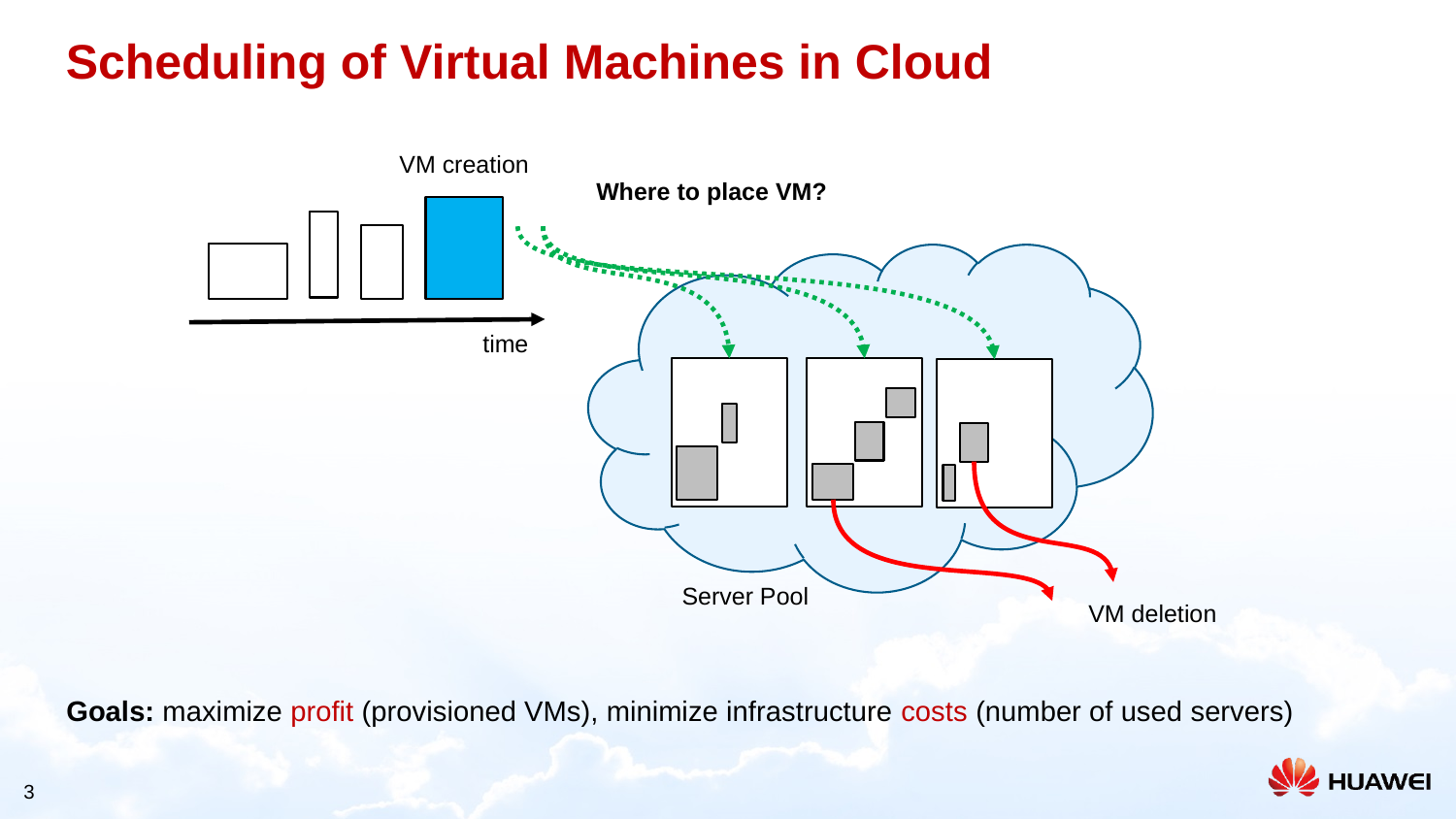

# Scheduling of Virtual Machines in Cloud
VM creation
Where to place VM?

time

Server Pool
VM deletion
Goals: maximize profit (provisioned VMs), minimize infrastructure costs (number of used servers)